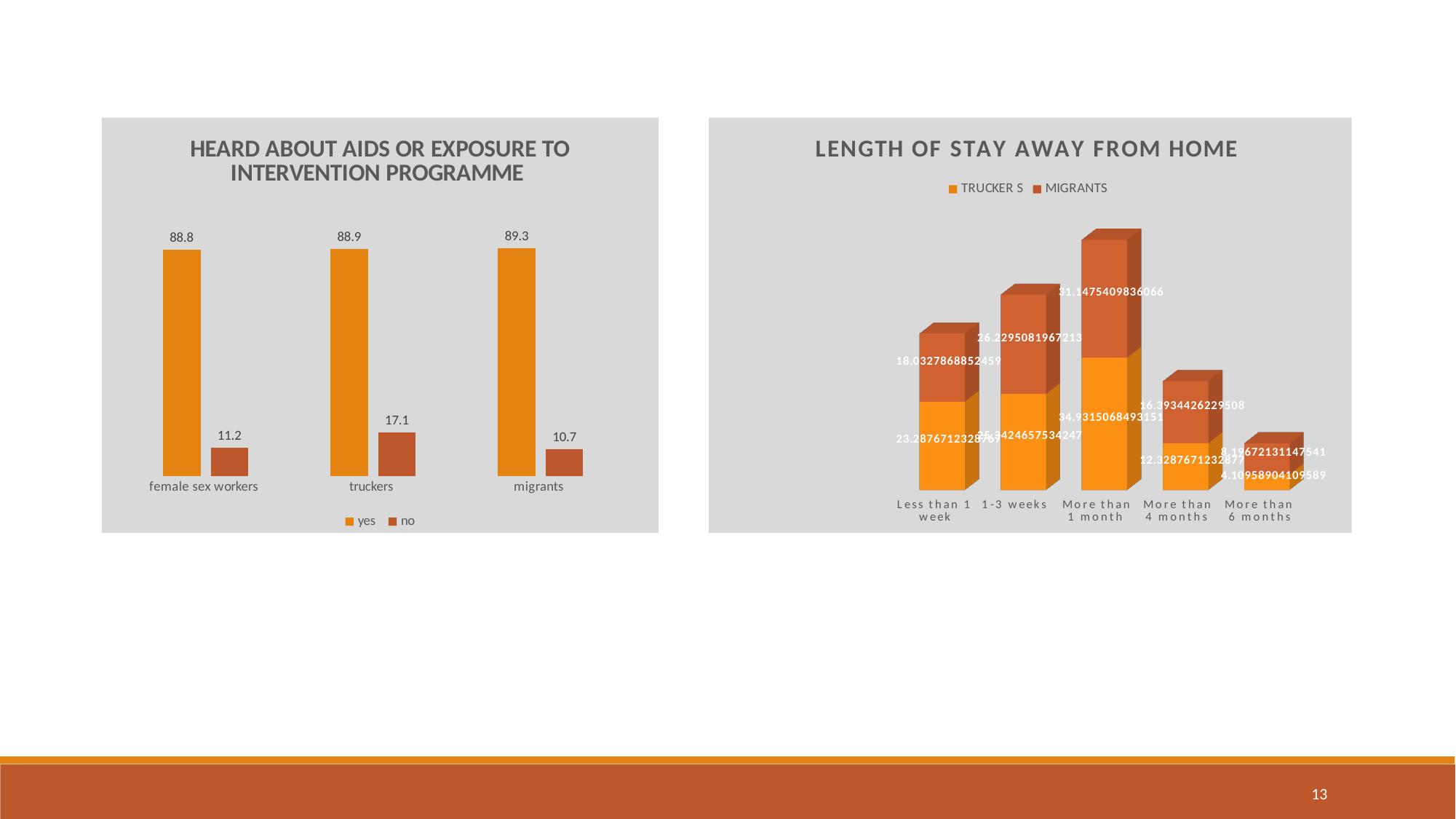

### Chart: HEARD ABOUT AIDS OR EXPOSURE TO INTERVENTION PROGRAMME

| Category | yes  | no |
|---|---|---|
| female sex workers  | 88.8 | 11.2 |
| truckers  | 88.9 | 17.1 |
| migrants  | 89.3 | 10.7 |

[unsupported chart]

13